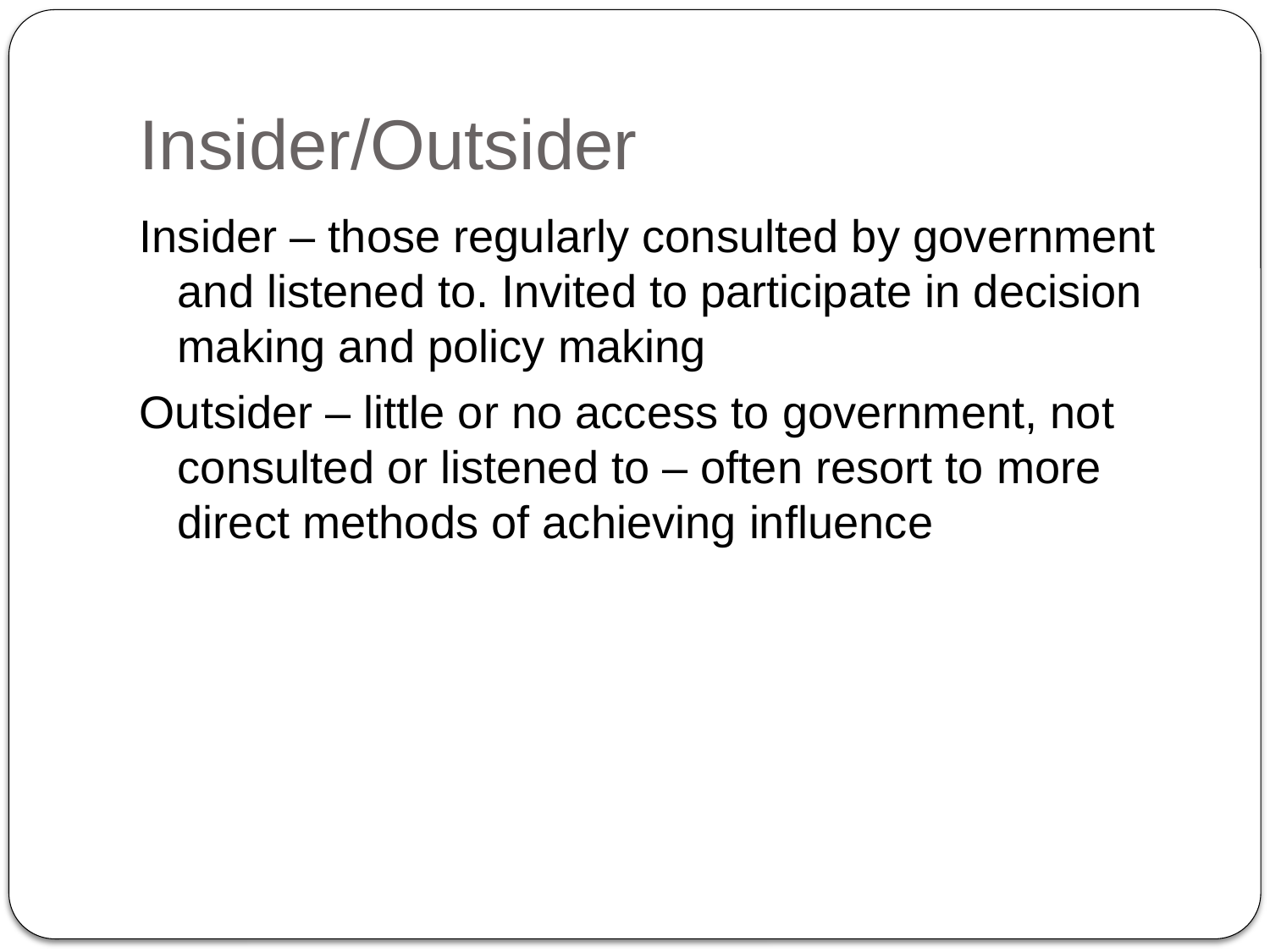

# Insider/Outsider
Insider – those regularly consulted by government and listened to. Invited to participate in decision making and policy making
Outsider – little or no access to government, not consulted or listened to – often resort to more direct methods of achieving influence